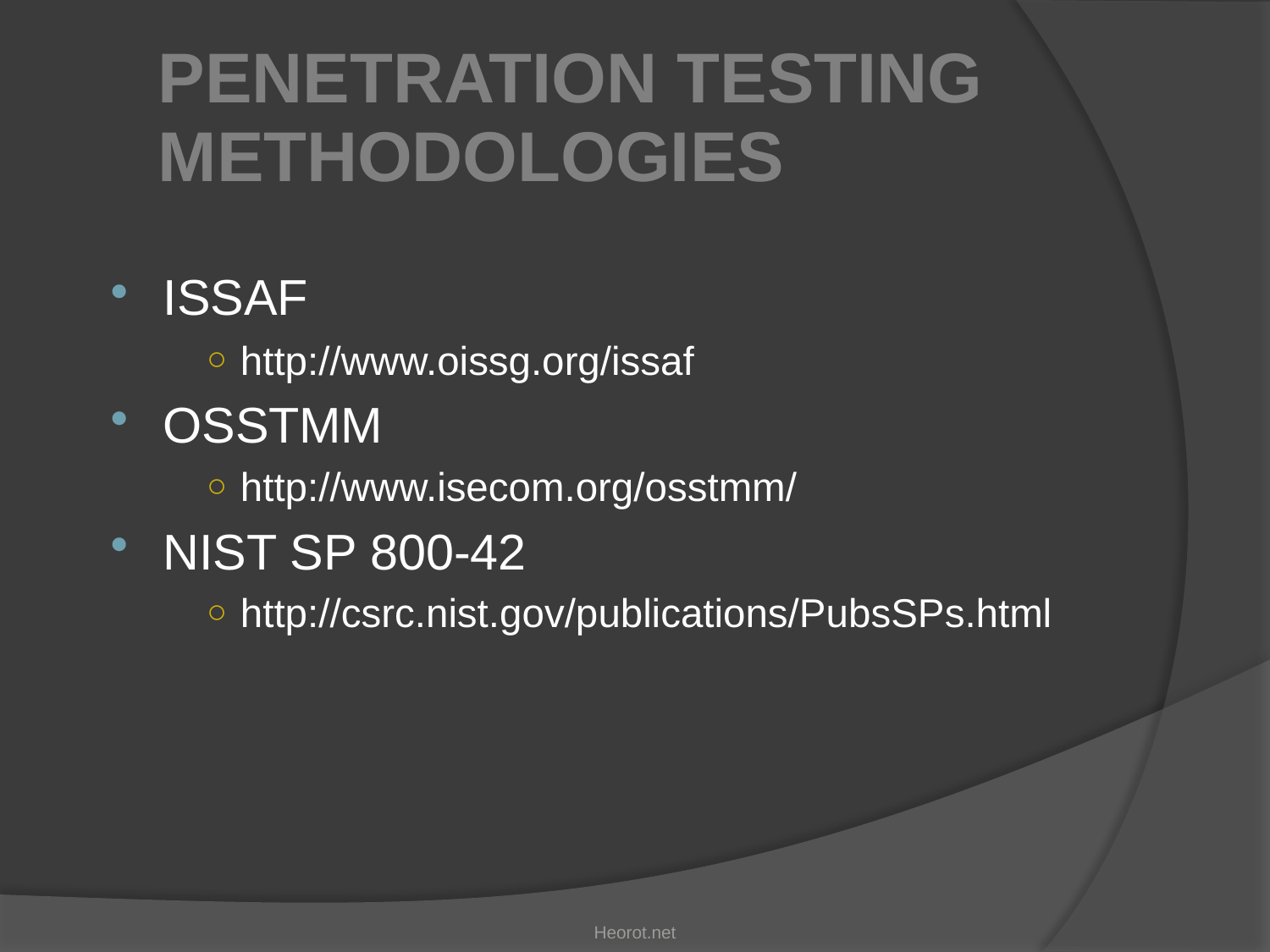

# Penetration Testing Methodologies
ISSAF
http://www.oissg.org/issaf
OSSTMM
http://www.isecom.org/osstmm/
NIST SP 800-42
http://csrc.nist.gov/publications/PubsSPs.html

Heorot.net